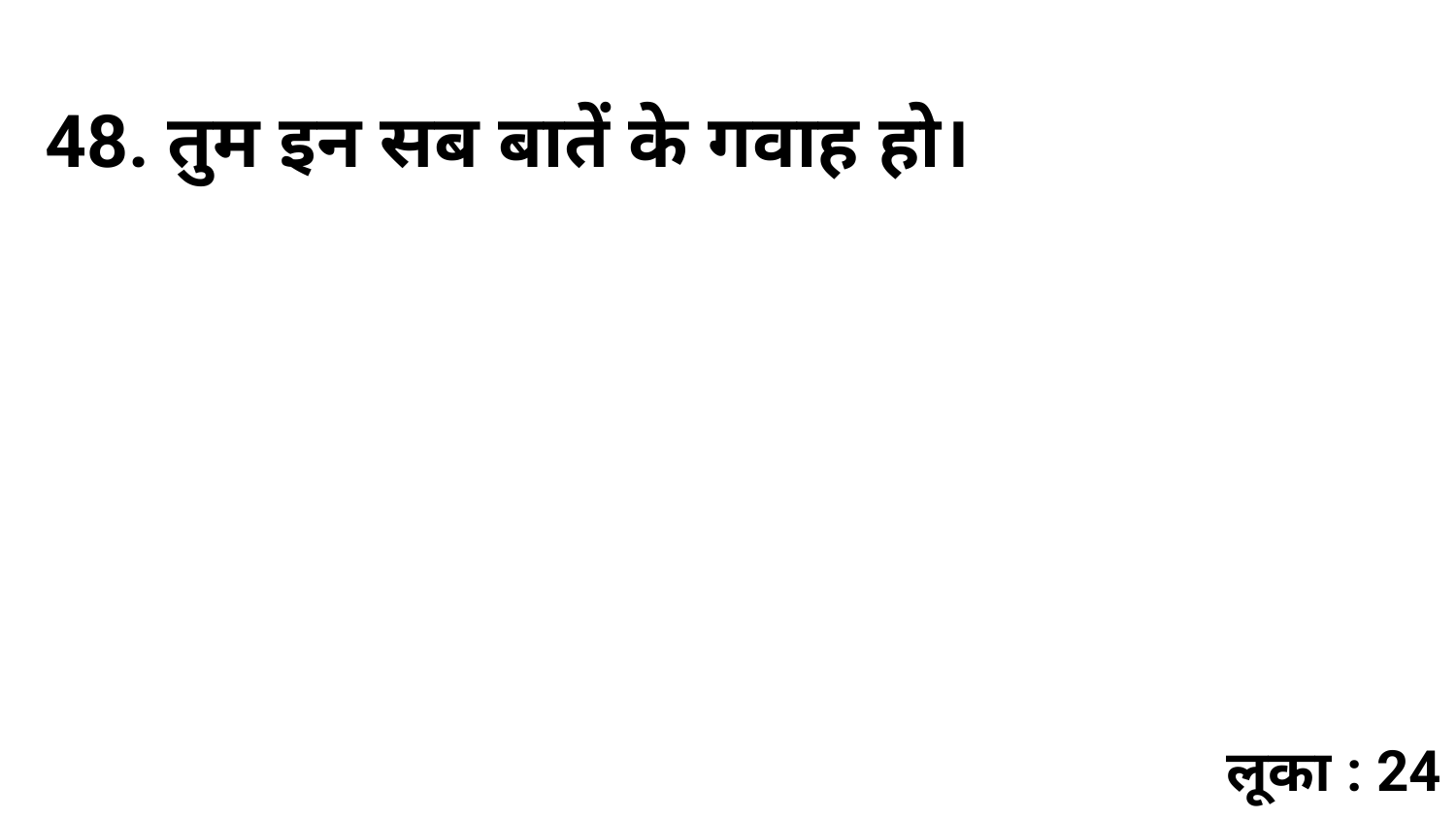

48. तुम इन सब बातें के गवाह हो।
लूका : 24